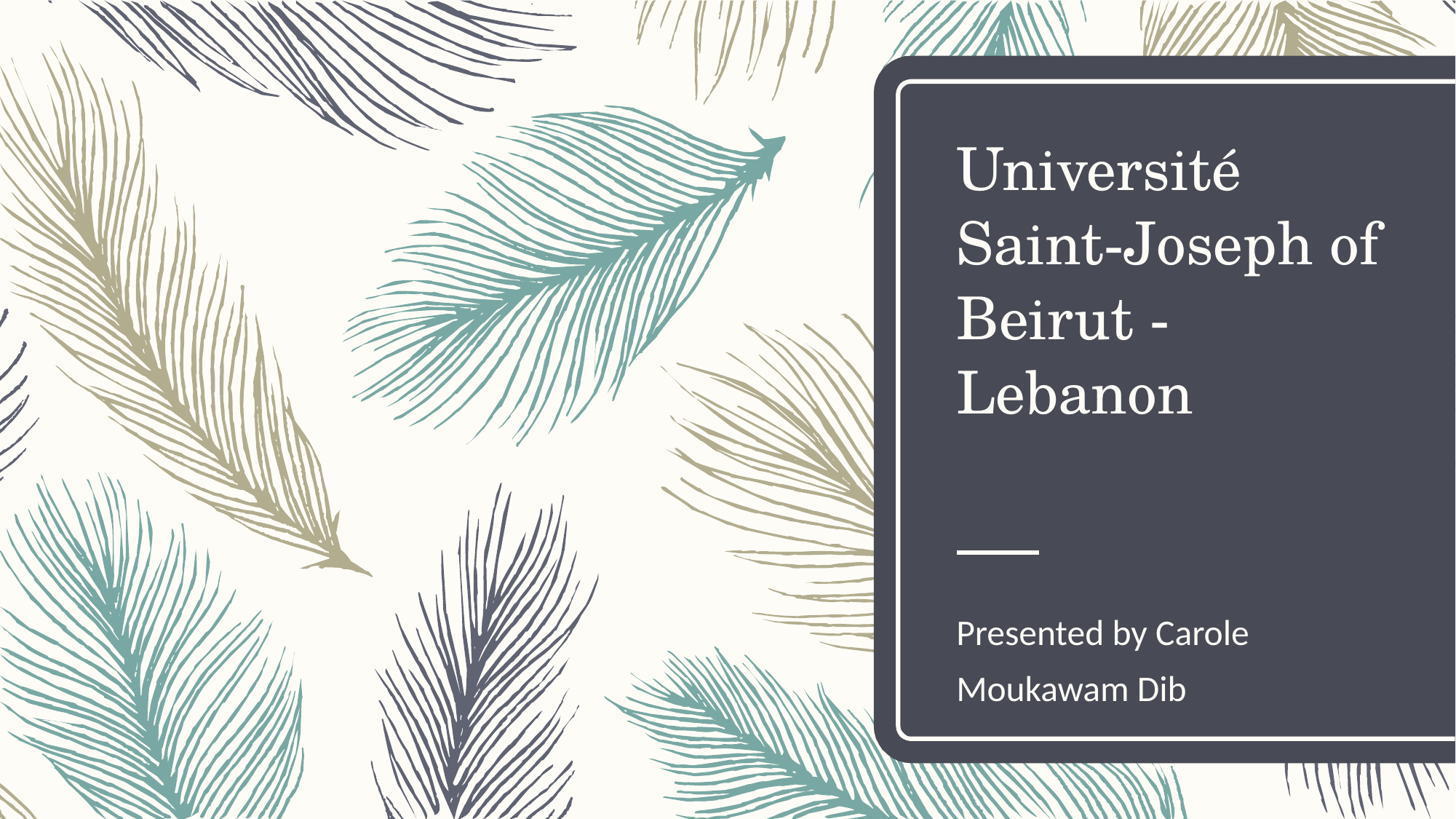

# Université Saint-Joseph of Beirut - Lebanon
Presented by Carole Moukawam Dib